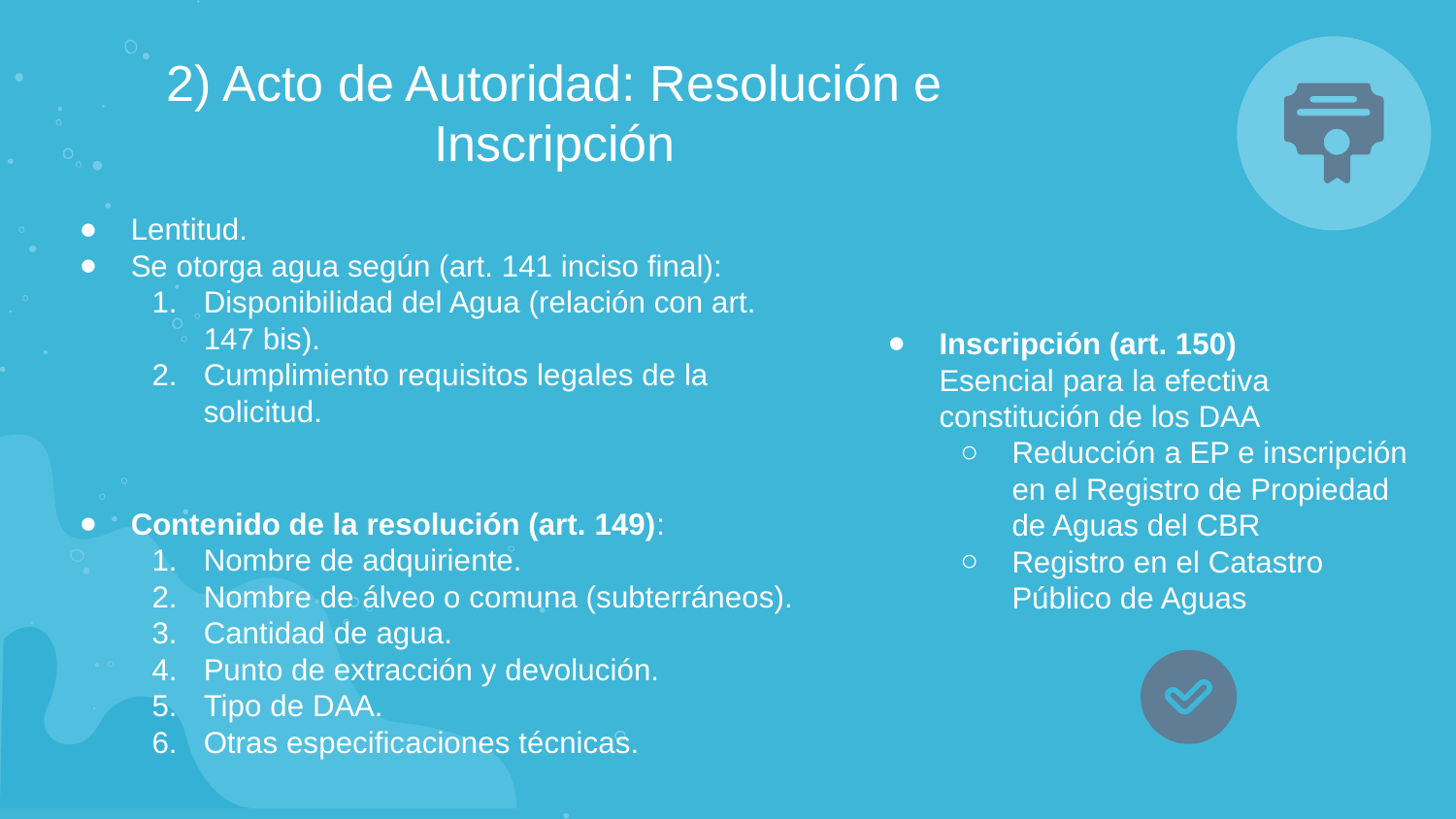

2) Acto de Autoridad: Resolución e Inscripción
Lentitud.
Se otorga agua según (art. 141 inciso final):
Disponibilidad del Agua (relación con art. 147 bis).
Cumplimiento requisitos legales de la solicitud.

Contenido de la resolución (art. 149):
Nombre de adquiriente.
Nombre de álveo o comuna (subterráneos).
Cantidad de agua.
Punto de extracción y devolución.
Tipo de DAA.
Otras especificaciones técnicas.
Inscripción (art. 150)
Esencial para la efectiva constitución de los DAA
Reducción a EP e inscripción en el Registro de Propiedad de Aguas del CBR
Registro en el Catastro Público de Aguas